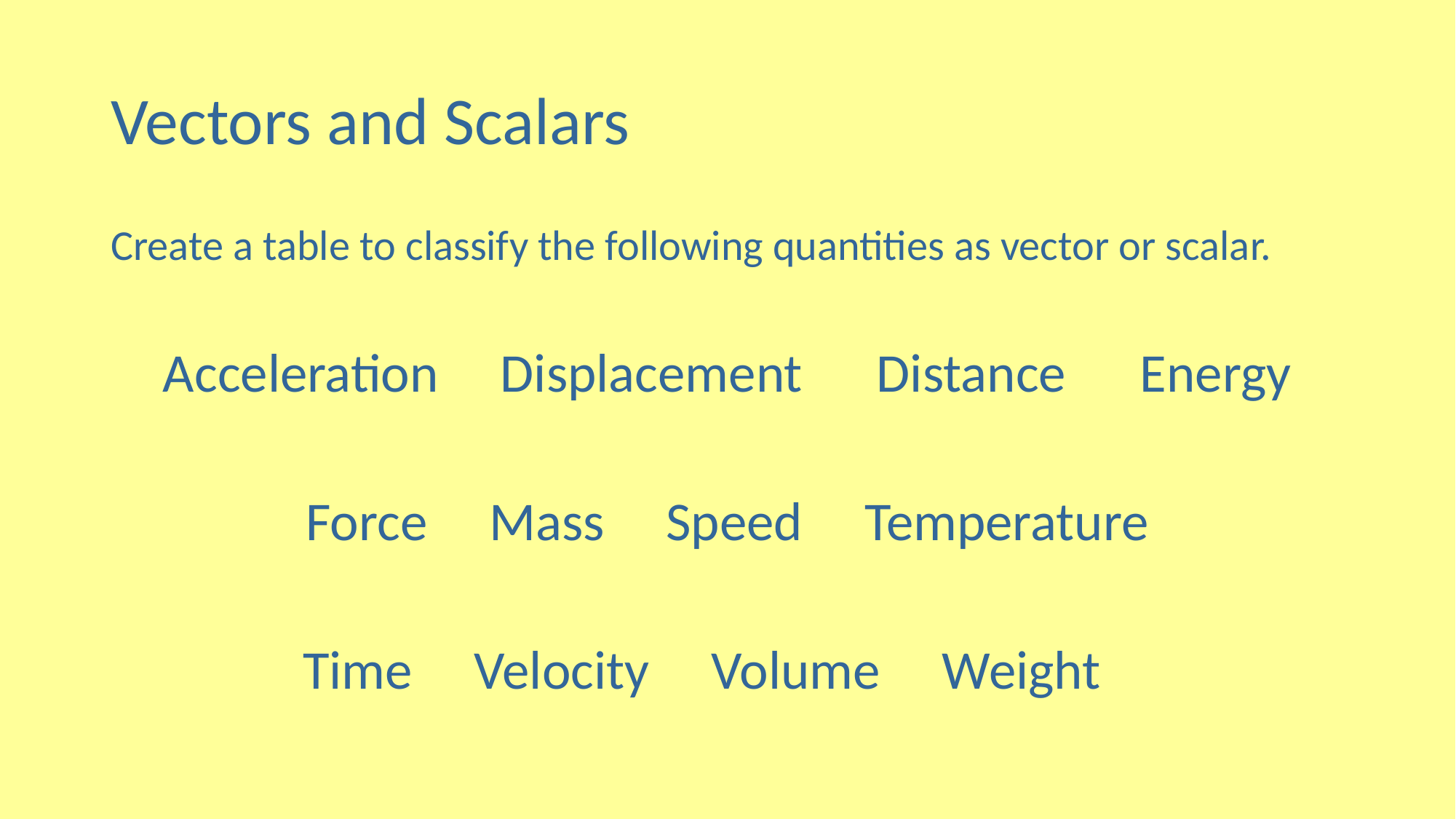

# Vectors and Scalars
Create a table to classify the following quantities as vector or scalar.

Acceleration     Displacement      Distance      Energy

Force     Mass     Speed     Temperature

Time     Velocity     Volume     Weight